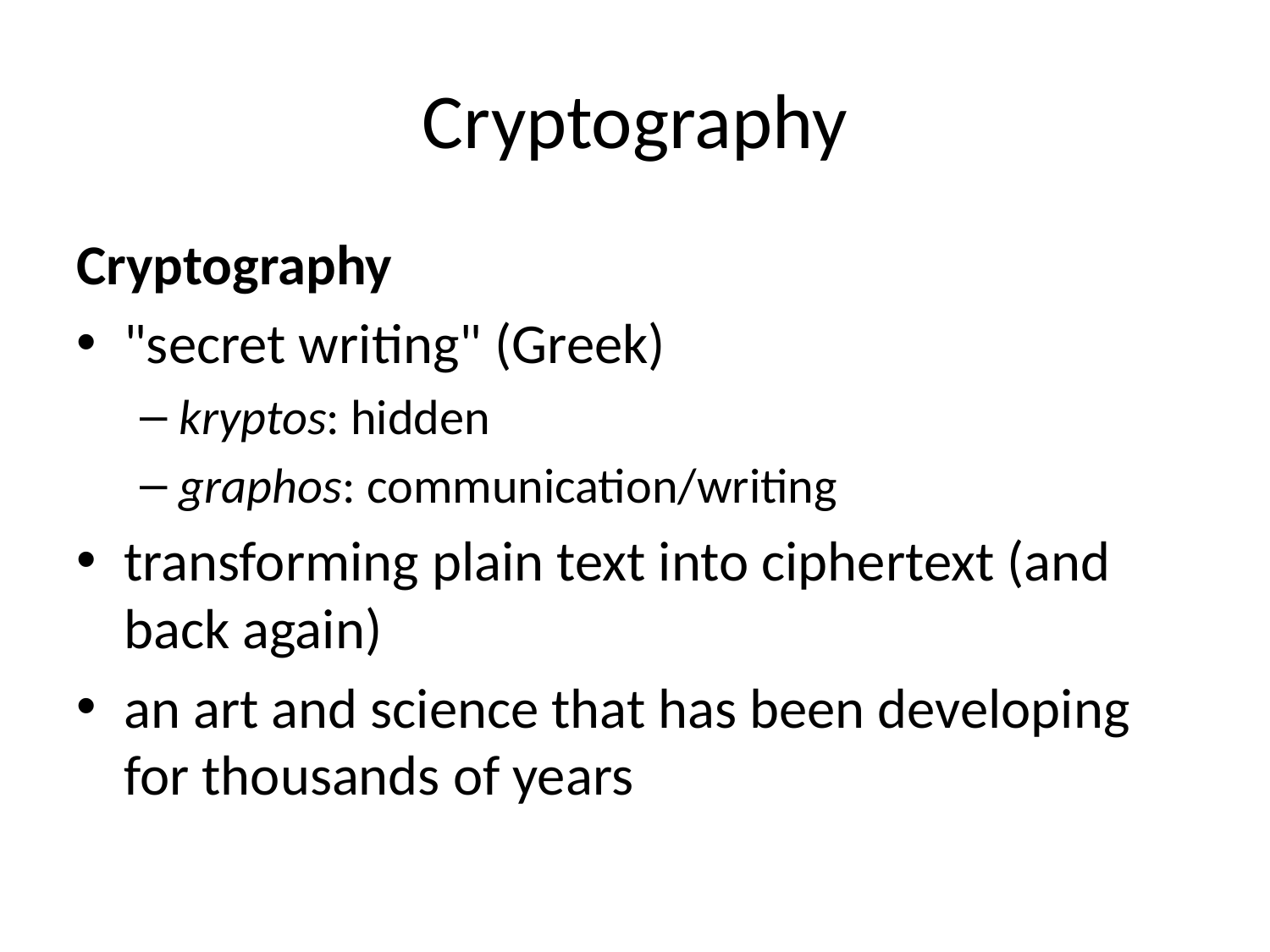

# Cryptography
Cryptography
"secret writing" (Greek)
kryptos: hidden
graphos: communication/writing
transforming plain text into ciphertext (and back again)
an art and science that has been developing for thousands of years